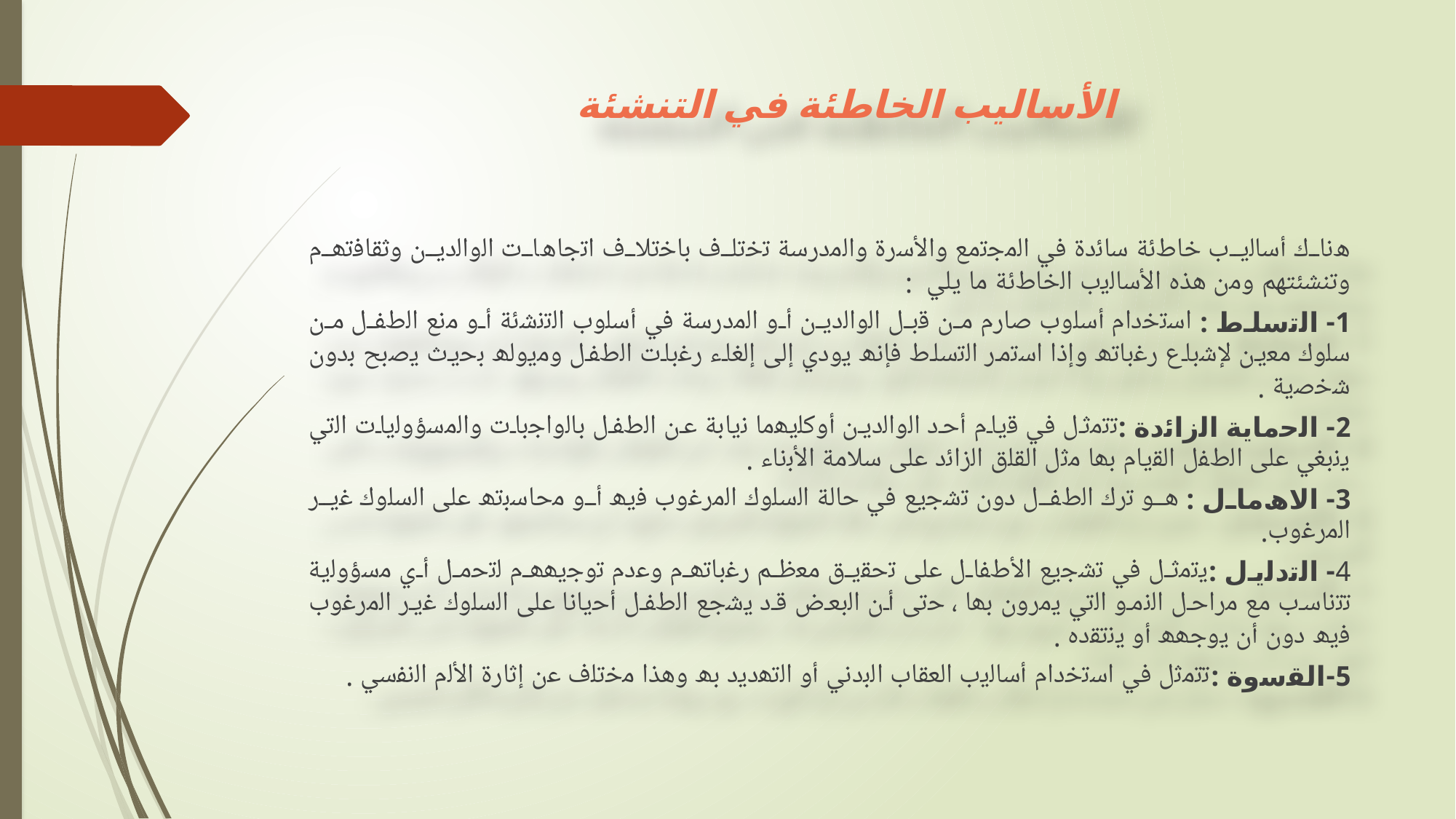

# ﺍﻷﺳﺎﻟﻴﺐ الخاطئة في ﺍﻟﺘﻨﺸﺌﺔ
ھﻧﺎك أﺳﺎﻟﯾب ﺧﺎطﺋﺔ ﺳﺎﺋدة ﻓﻲ اﻟﻣﺟﺗﻣﻊ واﻷﺳرة واﻟﻣدرﺳﺔ ﺗﺧﺗﻠف ﺑﺎﺧﺗﻼف اﺗﺟﺎھﺎت اﻟواﻟدﯾن وﺛﻘﺎﻓﺗﮭم وتنشئتهم وﻣن ھذه اﻷﺳﺎﻟﯾب اﻟﺧﺎطﺋﺔ ﻣﺎ ﯾﻠﻲ  :
1- اﻟﺗﺳﻠط : اﺳﺗﺧدام أﺳﻠوب ﺻﺎرم ﻣن ﻗﺑل اﻟواﻟدﯾن أو اﻟﻣدرﺳﺔ ﻓﻲ أﺳﻠوب اﻟﺗﻧﺷﺋﺔ أو ﻣﻧﻊ اﻟطﻔل ﻣن ﺳﻠوك ﻣﻌﯾن ﻹﺷﺑﺎع رﻏﺑﺎﺗﮫ وإذا اﺳﺗﻣر اﻟﺗﺳﻠط ﻓﺈﻧﮫ ﯾودي إﻟﻰ إﻟﻐﺎء رﻏﺑﺎت اﻟطﻔل وﻣﯾوﻟﮫ ﺑﺣﯾث ﯾﺻﺑﺢ ﺑدون ﺷﺧﺻﯾﺔ .
2- اﻟﺣﻣﺎﯾﺔ اﻟزاﺋدة :ﺗﺗﻣﺛل ﻓﻲ ﻗﯾﺎم أﺣد اﻟواﻟدﯾن أوﻛﻠﯾﮭﻣﺎ ﻧﯾﺎﺑﺔ ﻋن اﻟطﻔل ﺑﺎﻟواﺟﺑﺎت واﻟﻣﺳؤوﻟﯾﺎت اﻟﺗﻲ ﯾﻧﺑﻐﻲ ﻋﻠﻰ اﻟطﻔل اﻟﻘﯾﺎم ﺑﮭﺎ ﻣﺛل اﻟﻘﻠق اﻟزاﺋد ﻋﻠﻰ ﺳﻼﻣﺔ اﻷﺑﻧﺎء .
3- اﻻھﻣﺎل : ھو ﺗرك اﻟطﻔل دون ﺗﺷﺟﯾﻊ ﻓﻲ ﺣﺎﻟﺔ اﻟﺳﻠوك اﻟﻣرﻏوب ﻓﯾﮫ أو ﻣﺣﺎﺳﺑﺗﮫ ﻋﻠﻰ اﻟﺳﻠوك ﻏﯾر اﻟﻣرﻏوب.
4- اﻟﺗدﻟﯾل :ﯾﺗﻣﺛل ﻓﻲ ﺗﺷﺟﯾﻊ اﻷطﻔﺎل ﻋﻠﻰ ﺗﺣﻘﯾق ﻣﻌظم رﻏﺑﺎﺗﮭم وﻋدم ﺗوﺟﯾﮭﮭم ﻟﺗﺣﻣل أي ﻣﺳؤوﻟﯾﺔ ﺗﺗﻧﺎﺳب ﻣﻊ ﻣراﺣل اﻟﻧﻣو اﻟﺗﻲ ﯾﻣرون ﺑﮭﺎ ، ﺣﺗﻰ أن اﻟﺑﻌض ﻗد ﯾﺷﺟﻊ اﻟطﻔل أﺣﯾﺎﻧﺎ ﻋﻠﻰ اﻟﺳﻠوك ﻏﯾر اﻟﻣرﻏوب ﻓﯾﮫ دون أن ﯾوﺟﮭﮫ أو ﯾﻧﺗﻘده .
5-اﻟﻘﺳوة :ﺗﺗﻣﺛل ﻓﻲ اﺳﺗﺧدام أﺳﺎﻟﯾب اﻟﻌﻘﺎب اﻟﺑدﻧﻲ أو اﻟﺗﮭدﯾد ﺑﮫ وھذا ﻣﺧﺗﻠف ﻋن إﺛﺎرة اﻷﻟم اﻟﻧﻔﺳﻲ .